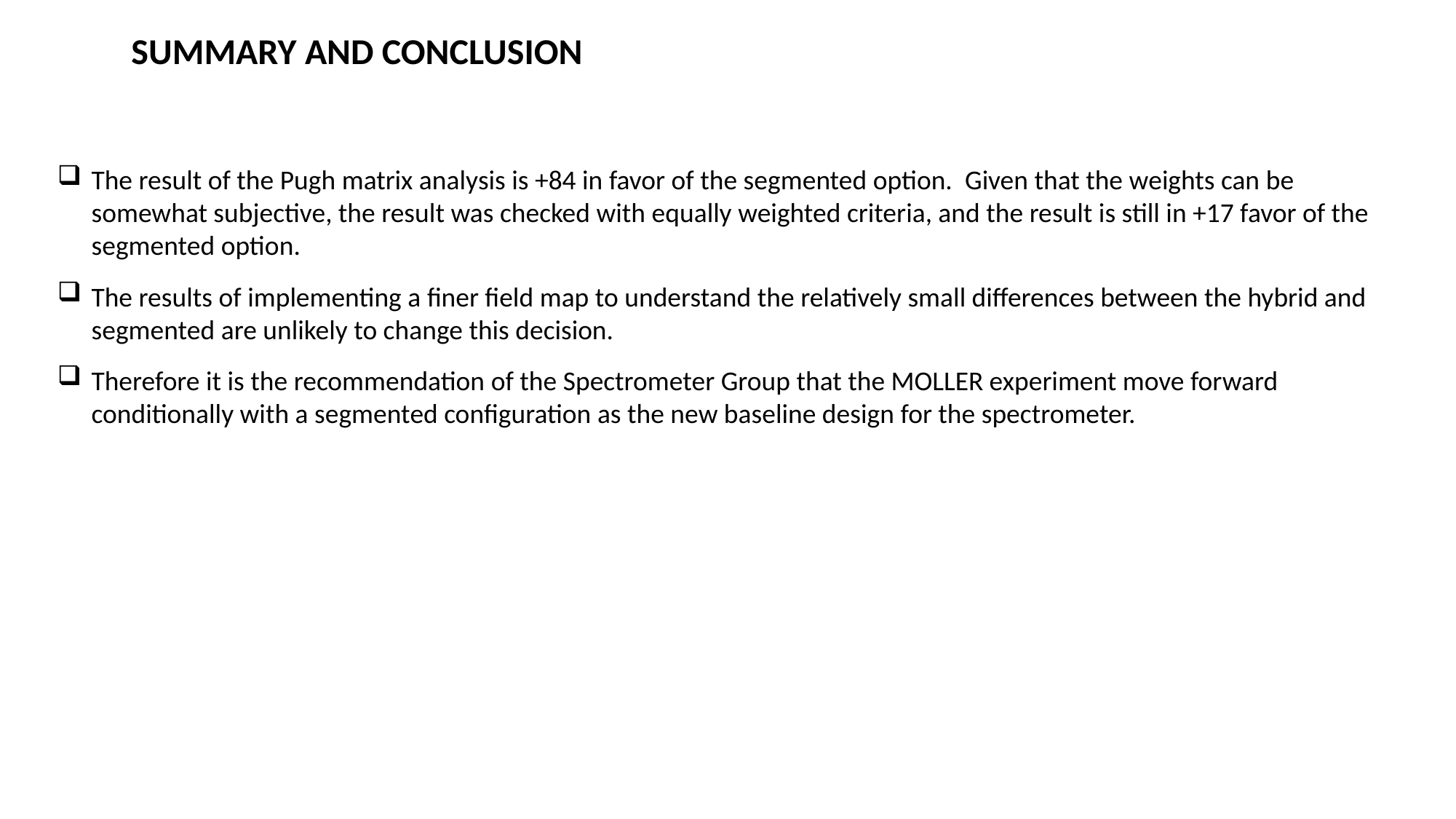

SUMMARY AND CONCLUSION
The result of the Pugh matrix analysis is +84 in favor of the segmented option.  Given that the weights can be somewhat subjective, the result was checked with equally weighted criteria, and the result is still in +17 favor of the segmented option.
The results of implementing a finer field map to understand the relatively small differences between the hybrid and segmented are unlikely to change this decision.
Therefore it is the recommendation of the Spectrometer Group that the MOLLER experiment move forward conditionally with a segmented configuration as the new baseline design for the spectrometer.